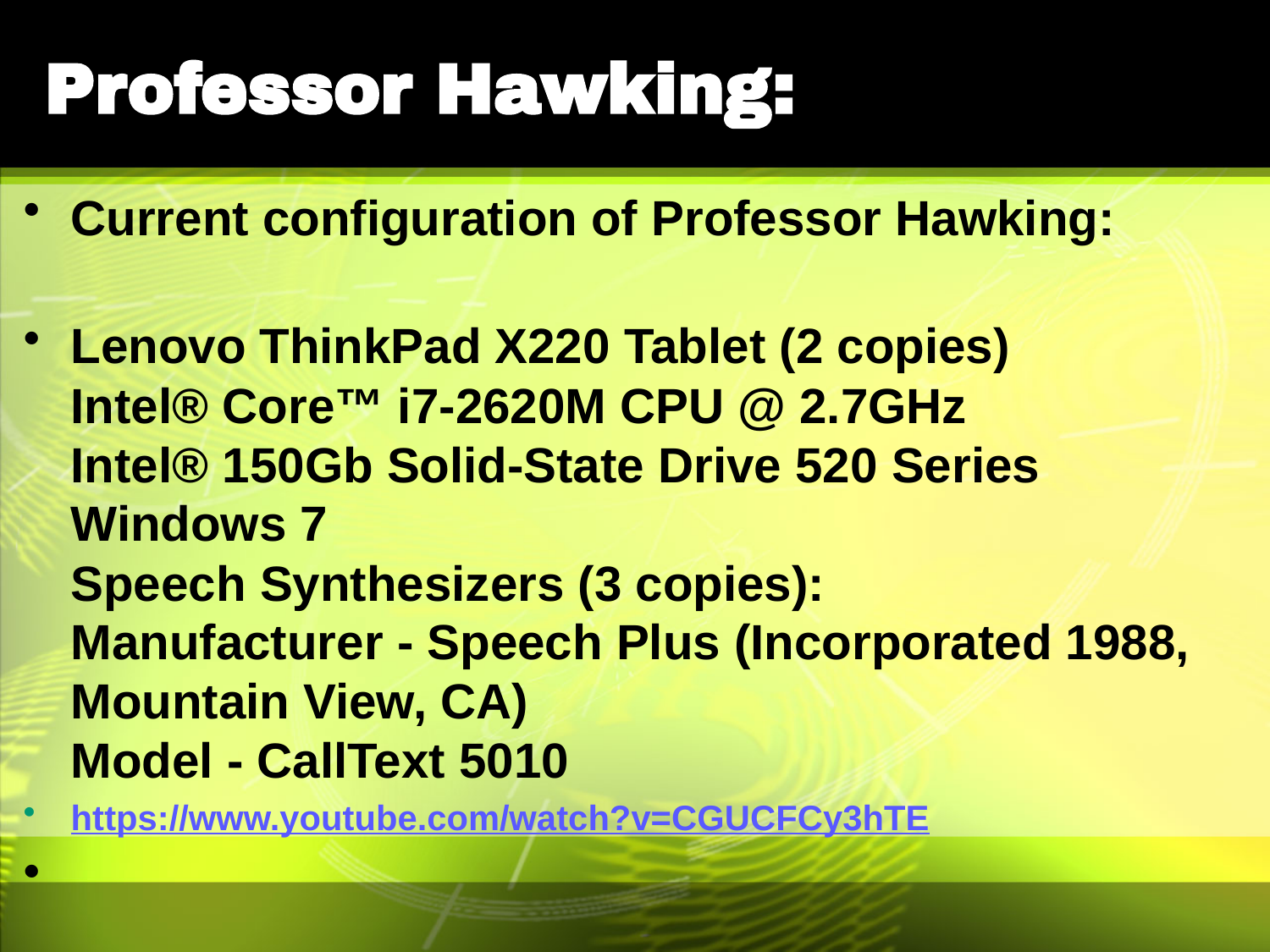

# Professor Hawking:
Current configuration of Professor Hawking:
Lenovo ThinkPad X220 Tablet (2 copies)
Intel® Core™ i7-2620M CPU @ 2.7GHz
Intel® 150Gb Solid-State Drive 520 Series
Windows 7
Speech Synthesizers (3 copies):
Manufacturer - Speech Plus (Incorporated 1988, Mountain View, CA)
Model - CallText 5010
https://www.youtube.com/watch?v=CGUCFCy3hTE